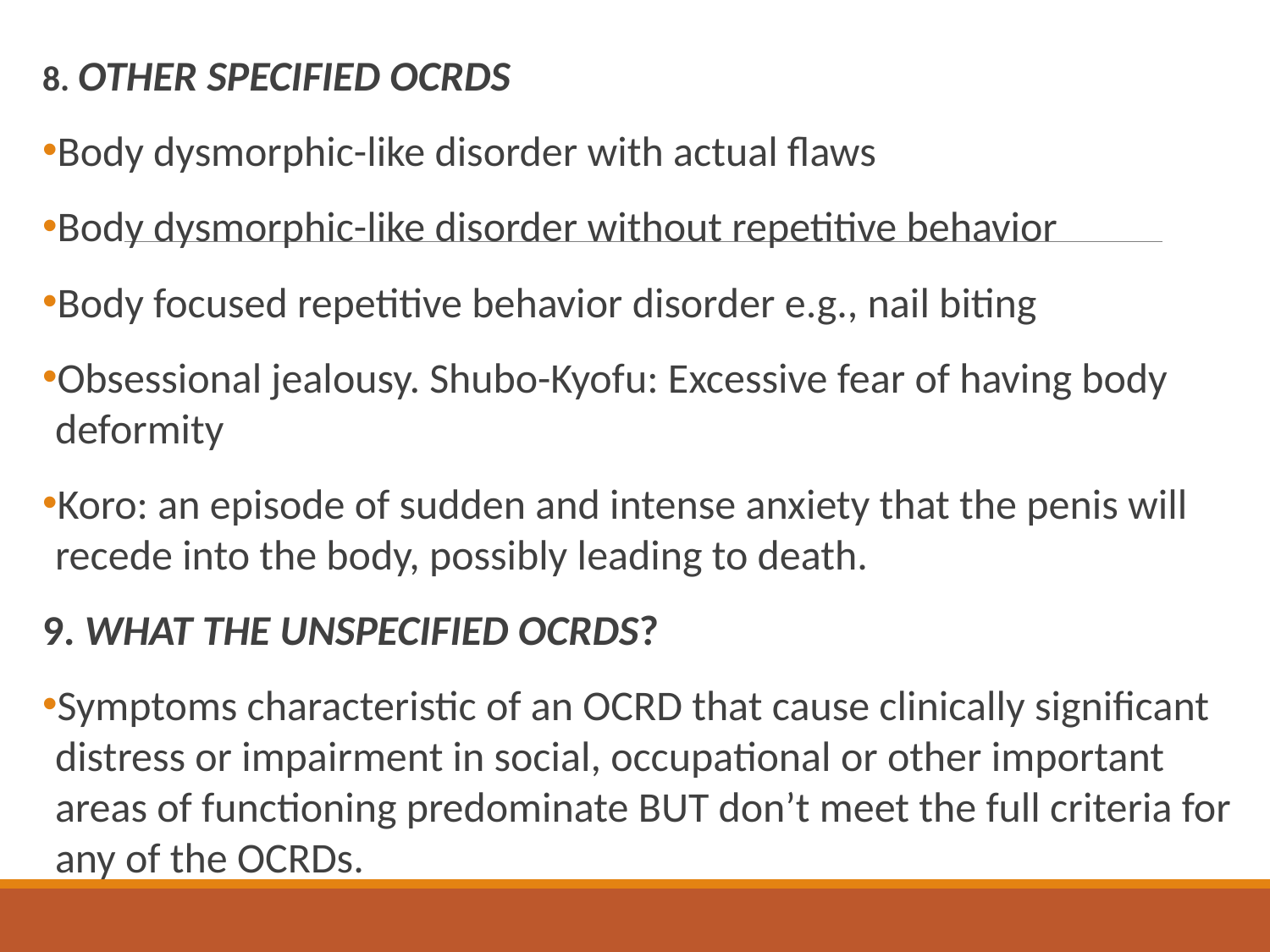

8. OTHER SPECIFIED OCRDS
Body dysmorphic-like disorder with actual flaws
Body dysmorphic-like disorder without repetitive behavior
Body focused repetitive behavior disorder e.g., nail biting
Obsessional jealousy. Shubo-Kyofu: Excessive fear of having body deformity
Koro: an episode of sudden and intense anxiety that the penis will recede into the body, possibly leading to death.
9. WHAT THE UNSPECIFIED OCRDS?
Symptoms characteristic of an OCRD that cause clinically significant distress or impairment in social, occupational or other important areas of functioning predominate BUT don’t meet the full criteria for any of the OCRDs.